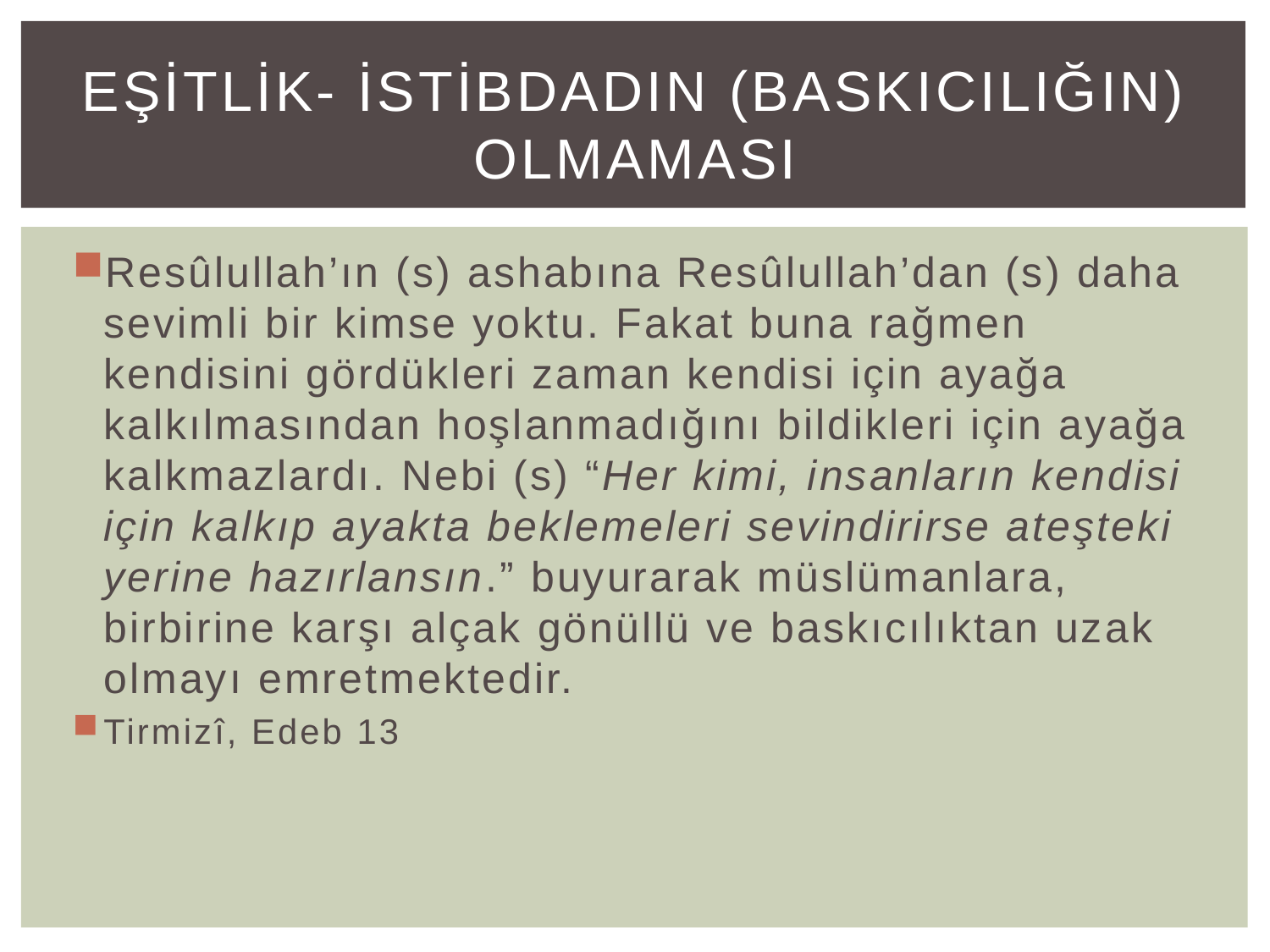

# EŞİTLİK- İSTİBDADIN (BASKICILIĞIN) OLMAMASI
Resûlullah’ın (s) ashabına Resûlullah’dan (s) daha sevimli bir kimse yoktu. Fakat buna rağmen kendisini gördükleri zaman kendisi için ayağa kalkılmasından hoşlanmadığını bildikleri için ayağa kalkmazlardı. Nebi (s) “Her kimi, insanların kendisi için kalkıp ayakta beklemeleri sevindirirse ateşteki yerine hazırlansın.” buyurarak müslümanlara, birbirine karşı alçak gönüllü ve baskıcılıktan uzak olmayı emretmektedir.
Tirmizî, Edeb 13